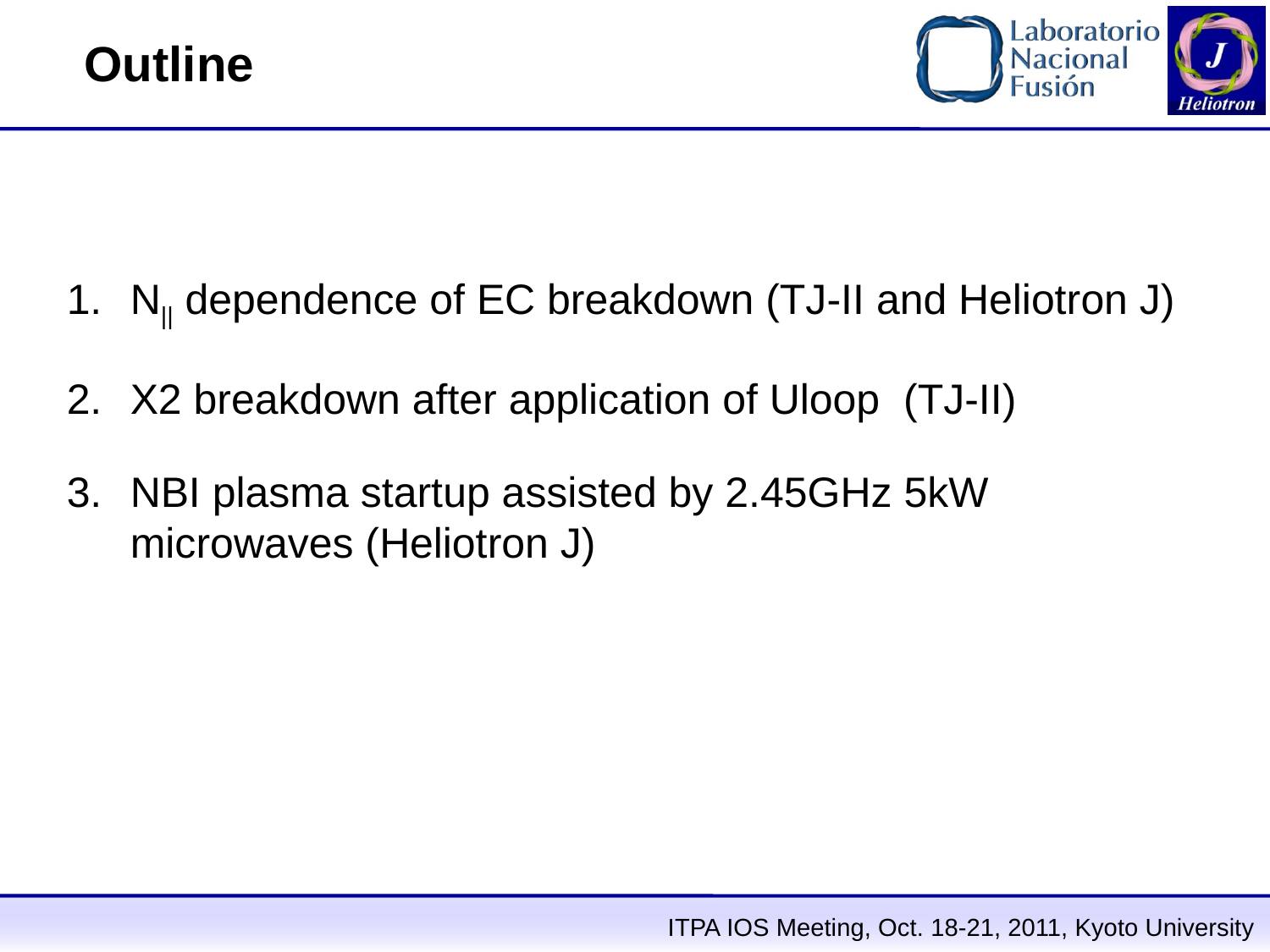

Outline
N|| dependence of EC breakdown (TJ-II and Heliotron J)
X2 breakdown after application of Uloop  (TJ-II)
NBI plasma startup assisted by 2.45GHz 5kW microwaves (Heliotron J)